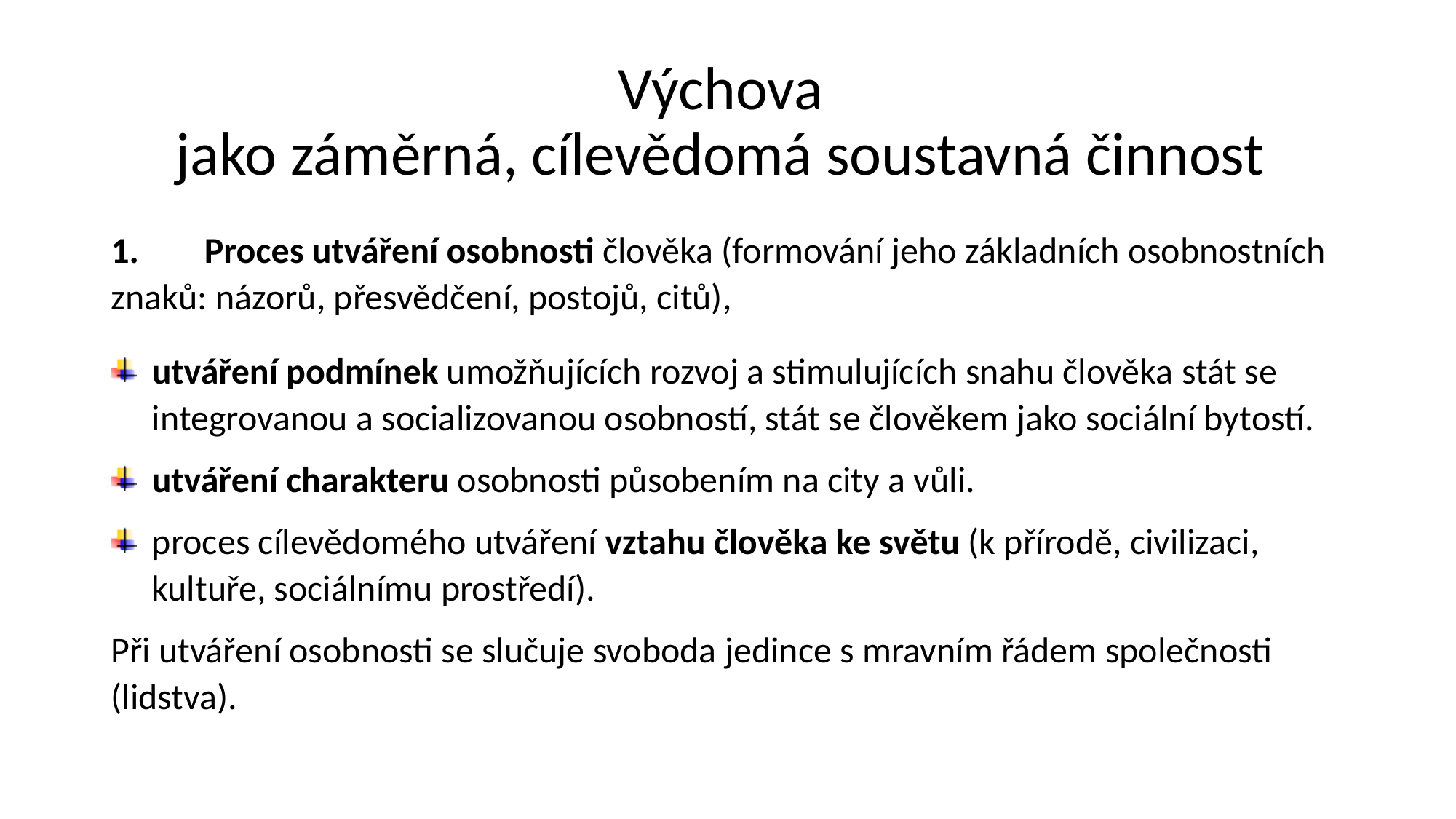

# Výchova jako záměrná, cílevědomá soustavná činnost
1.        Proces utváření osobnosti člověka (formování jeho základních osobnostních znaků: názorů, přesvědčení, postojů, citů),
utváření podmínek umožňujících rozvoj a stimulujících snahu člověka stát se integrovanou a socializovanou osobností, stát se člověkem jako sociální bytostí.
utváření charakteru osobnosti působením na city a vůli.
proces cílevědomého utváření vztahu člověka ke světu (k přírodě, civilizaci, kultuře, sociálnímu prostředí).
Při utváření osobnosti se slučuje svoboda jedince s mravním řádem společnosti (lidstva).